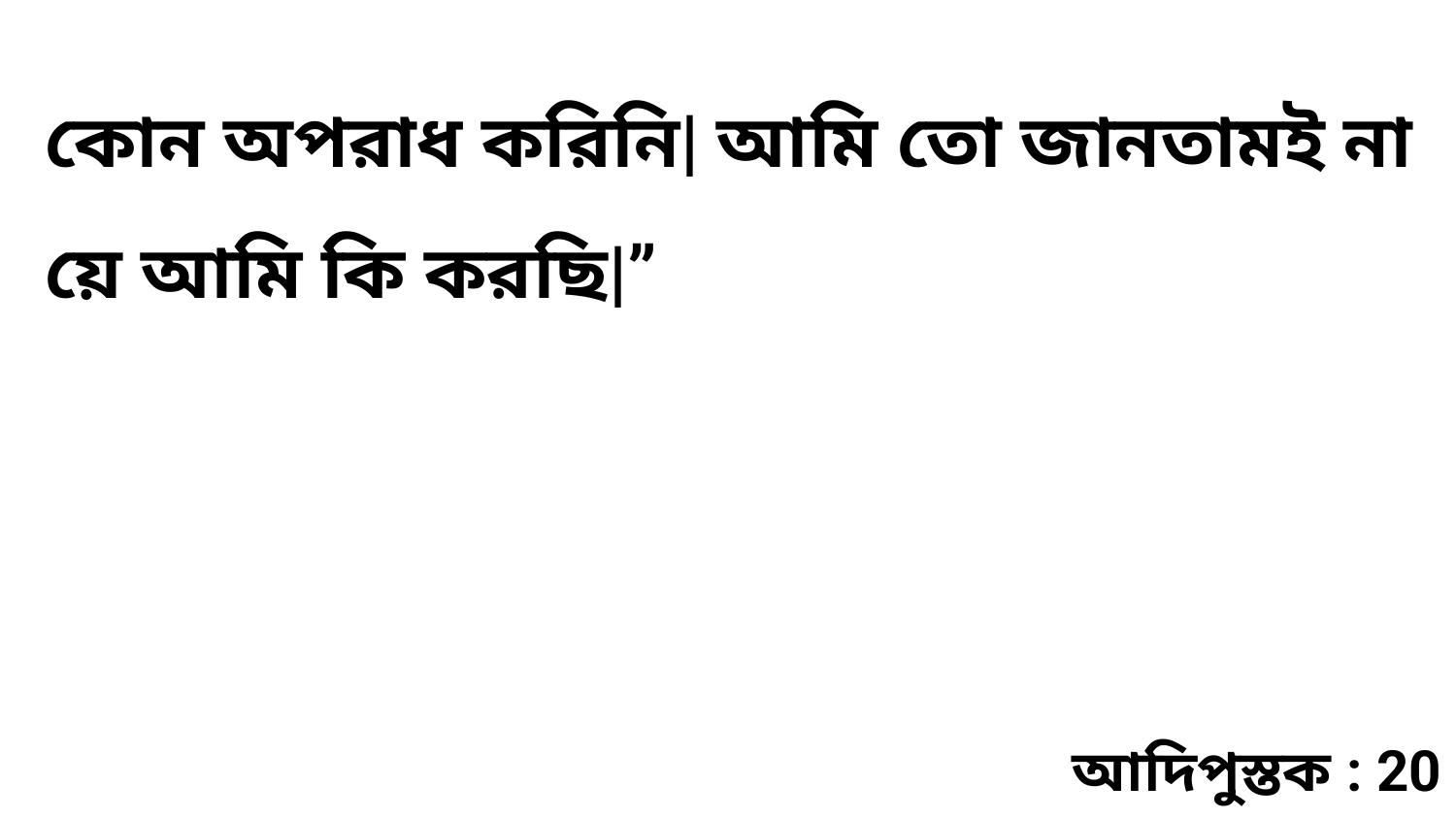

কোন অপরাধ করিনি| আমি তো জানতামই না য়ে আমি কি করছি|”
আদিপুস্তক : 20